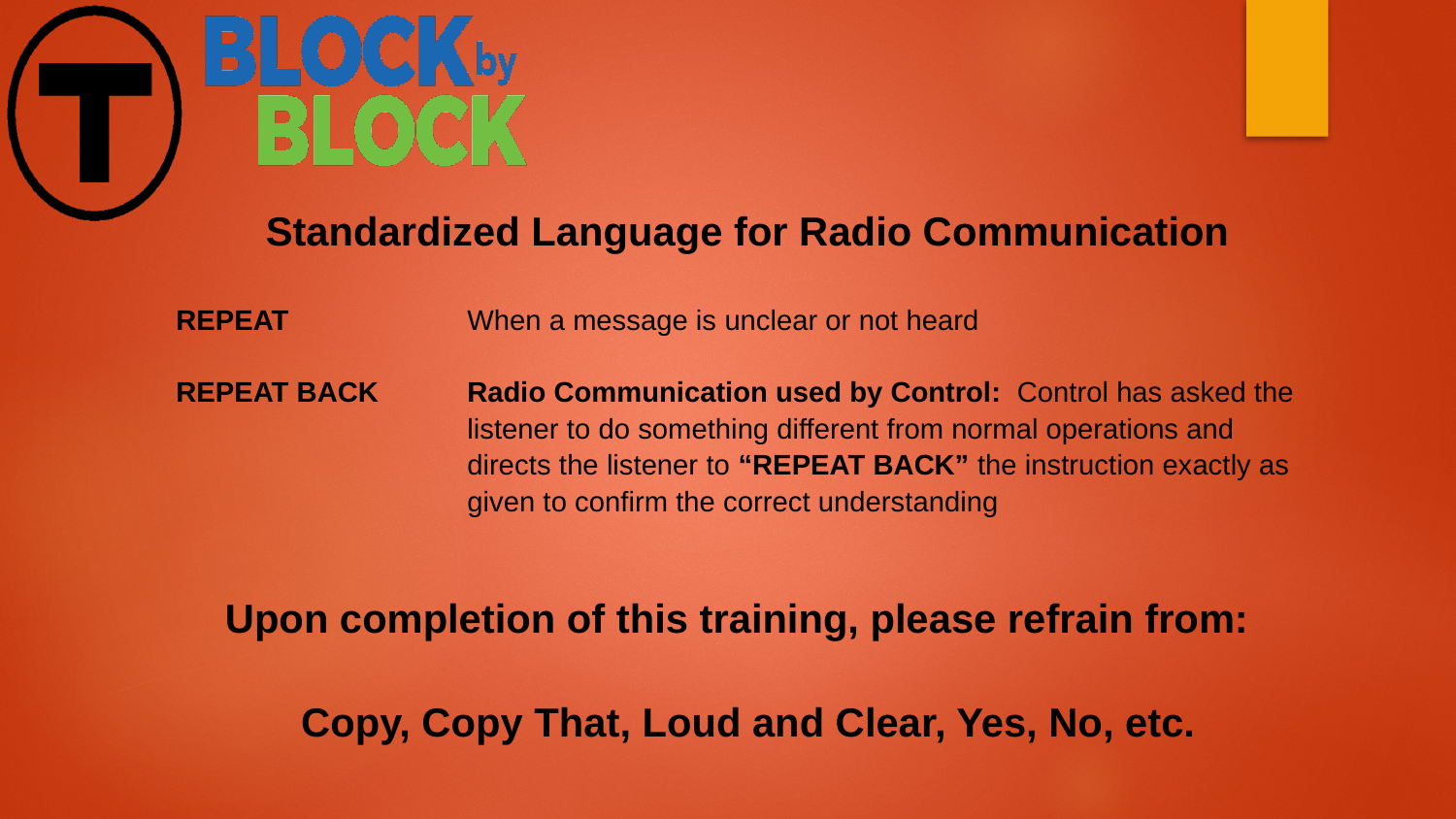

Standardized Language for Radio Communication

REPEAT		When a message is unclear or not heard

REPEAT BACK	Radio Communication used by Control:  Control has asked the
		listener to do something different from normal operations and 		directs the listener to “REPEAT BACK” the instruction exactly as 		given to confirm the correct understanding

Upon completion of this training, please refrain from:

Copy, Copy That, Loud and Clear, Yes, No, etc.